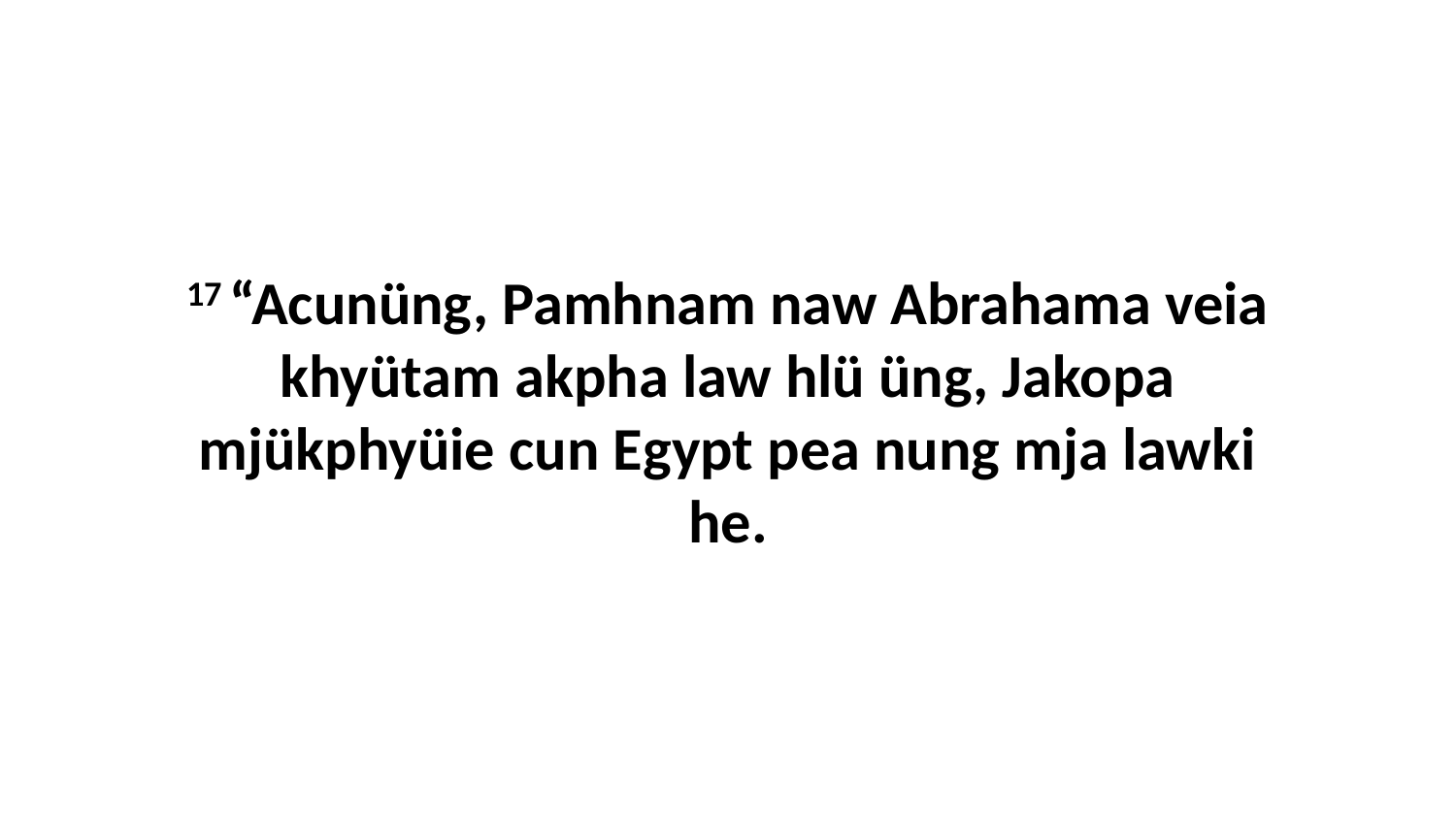

17 “Acunüng, Pamhnam naw Abrahama veia khyütam akpha law hlü üng, Jakopa mjükphyüie cun Egypt pea nung mja lawki he.